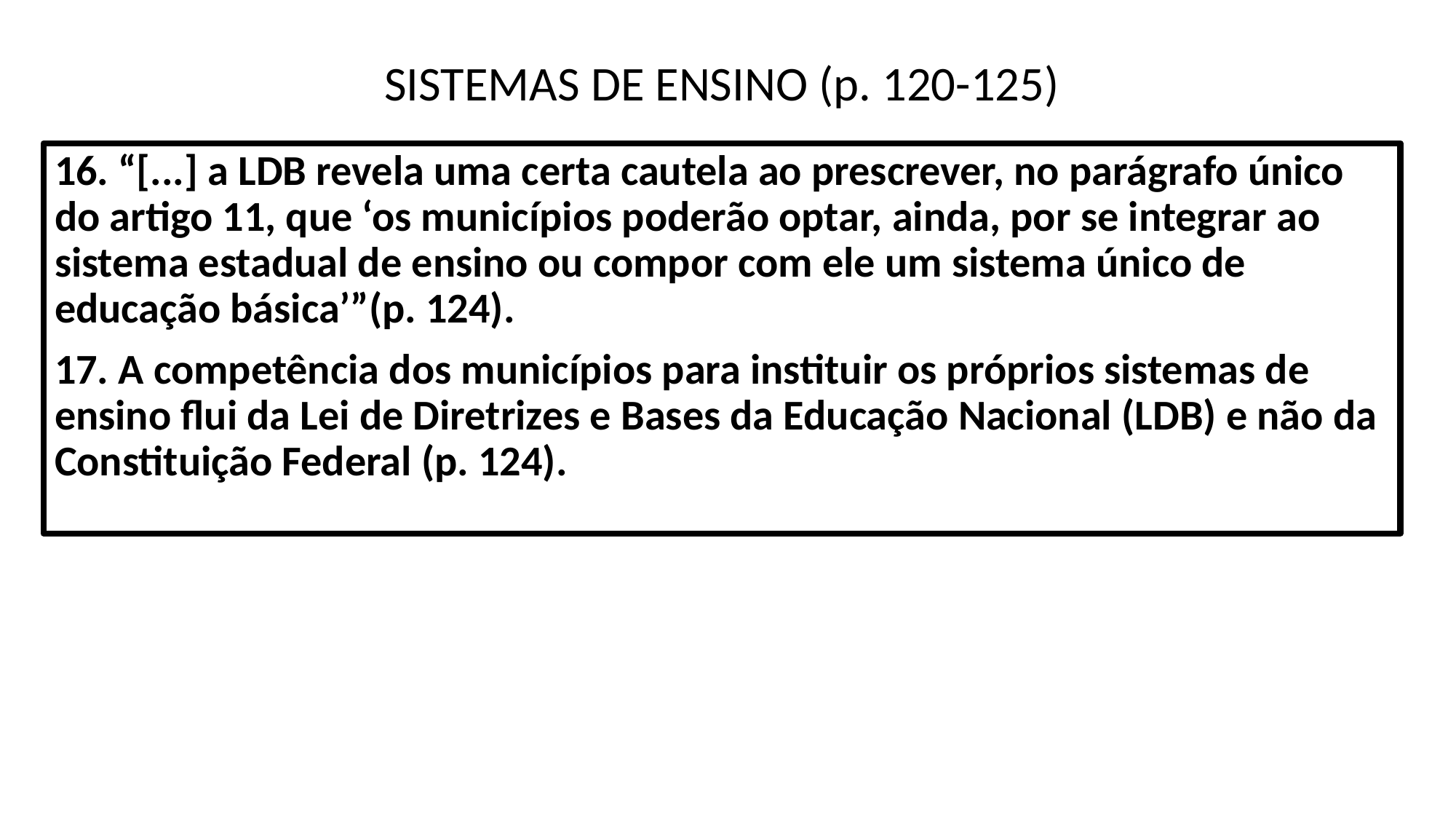

# SISTEMAS DE ENSINO (p. 120-125)
16. “[...] a LDB revela uma certa cautela ao prescrever, no parágrafo único do artigo 11, que ‘os municípios poderão optar, ainda, por se integrar ao sistema estadual de ensino ou compor com ele um sistema único de educação básica’”(p. 124).
17. A competência dos municípios para instituir os próprios sistemas de ensino flui da Lei de Diretrizes e Bases da Educação Nacional (LDB) e não da Constituição Federal (p. 124).